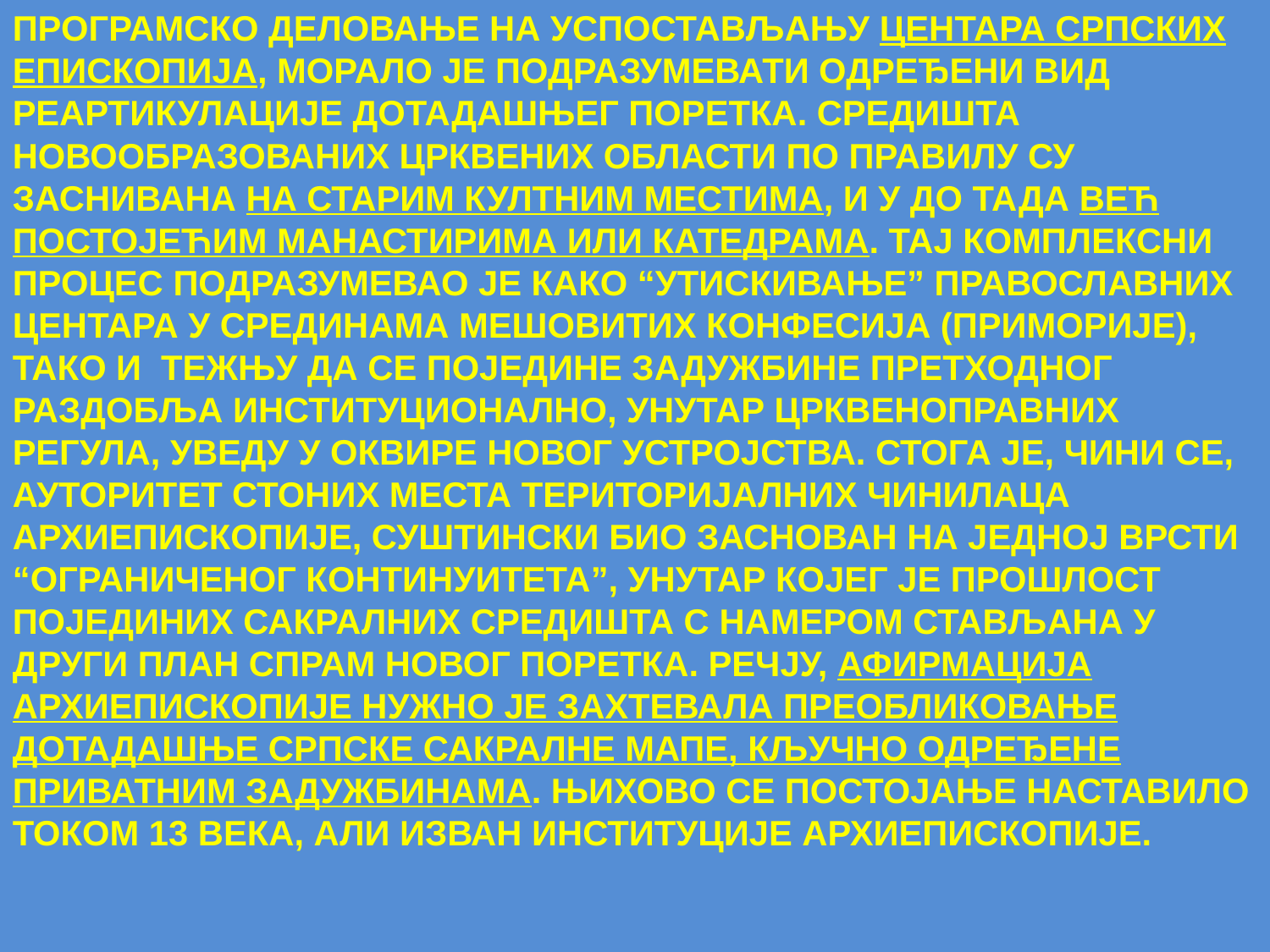

ПРОГРАМСКО ДЕЛОВАЊЕ НА УСПОСТАВЉАЊУ ЦЕНТАРА СРПСКИХ ЕПИСКОПИЈА, МОРАЛО ЈЕ ПОДРАЗУМЕВАТИ ОДРЕЂЕНИ ВИД РЕАРТИКУЛАЦИЈЕ ДОТАДАШЊЕГ ПОРЕТКА. СРЕДИШТА НОВООБРАЗОВАНИХ ЦРКВЕНИХ ОБЛАСТИ ПО ПРАВИЛУ СУ ЗАСНИВАНА НА СТАРИМ КУЛТНИМ МЕСТИМА, И У ДО ТАДА ВЕЋ ПОСТОЈЕЋИМ МАНАСТИРИМА ИЛИ КАТЕДРАМА. ТАЈ КОМПЛЕКСНИ ПРОЦЕС ПОДРАЗУМЕВАО ЈЕ КАКО “УТИСКИВАЊЕ” ПРАВОСЛАВНИХ ЦЕНТАРА У СРЕДИНАМА МЕШОВИТИХ КОНФЕСИЈА (ПРИМОРИЈЕ), ТАКО И  ТЕЖЊУ ДА СЕ ПОЈЕДИНЕ ЗАДУЖБИНЕ ПРЕТХОДНОГ РАЗДОБЉА ИНСТИТУЦИОНАЛНО, УНУТАР ЦРКВЕНОПРАВНИХ РЕГУЛА, УВЕДУ У ОКВИРЕ НОВОГ УСТРОЈСТВА. СТОГА ЈЕ, ЧИНИ СЕ, АУТОРИТЕТ СТОНИХ МЕСТА ТЕРИТОРИЈАЛНИХ ЧИНИЛАЦА АРХИЕПИСКОПИЈЕ, СУШТИНСКИ БИО ЗАСНОВАН НА ЈЕДНОЈ ВРСТИ “ОГРАНИЧЕНОГ КОНТИНУИТЕТА”, УНУТАР КОЈЕГ ЈЕ ПРОШЛОСТ ПОЈЕДИНИХ САКРАЛНИХ СРЕДИШТА С НАМЕРОМ СТАВЉАНА У ДРУГИ ПЛАН СПРАМ НОВОГ ПОРЕТКА. РЕЧЈУ, АФИРМАЦИЈА АРХИЕПИСКОПИЈЕ НУЖНО ЈЕ ЗАХТЕВАЛА ПРЕОБЛИКОВАЊЕ ДОТАДАШЊЕ СРПСКЕ САКРАЛНЕ МАПЕ, КЉУЧНО ОДРЕЂЕНЕ ПРИВАТНИМ ЗАДУЖБИНАМА. ЊИХОВО СЕ ПОСТОЈАЊЕ НАСТАВИЛО ТОКОМ 13 ВЕКА, АЛИ ИЗВАН ИНСТИТУЦИЈЕ АРХИЕПИСКОПИЈЕ.